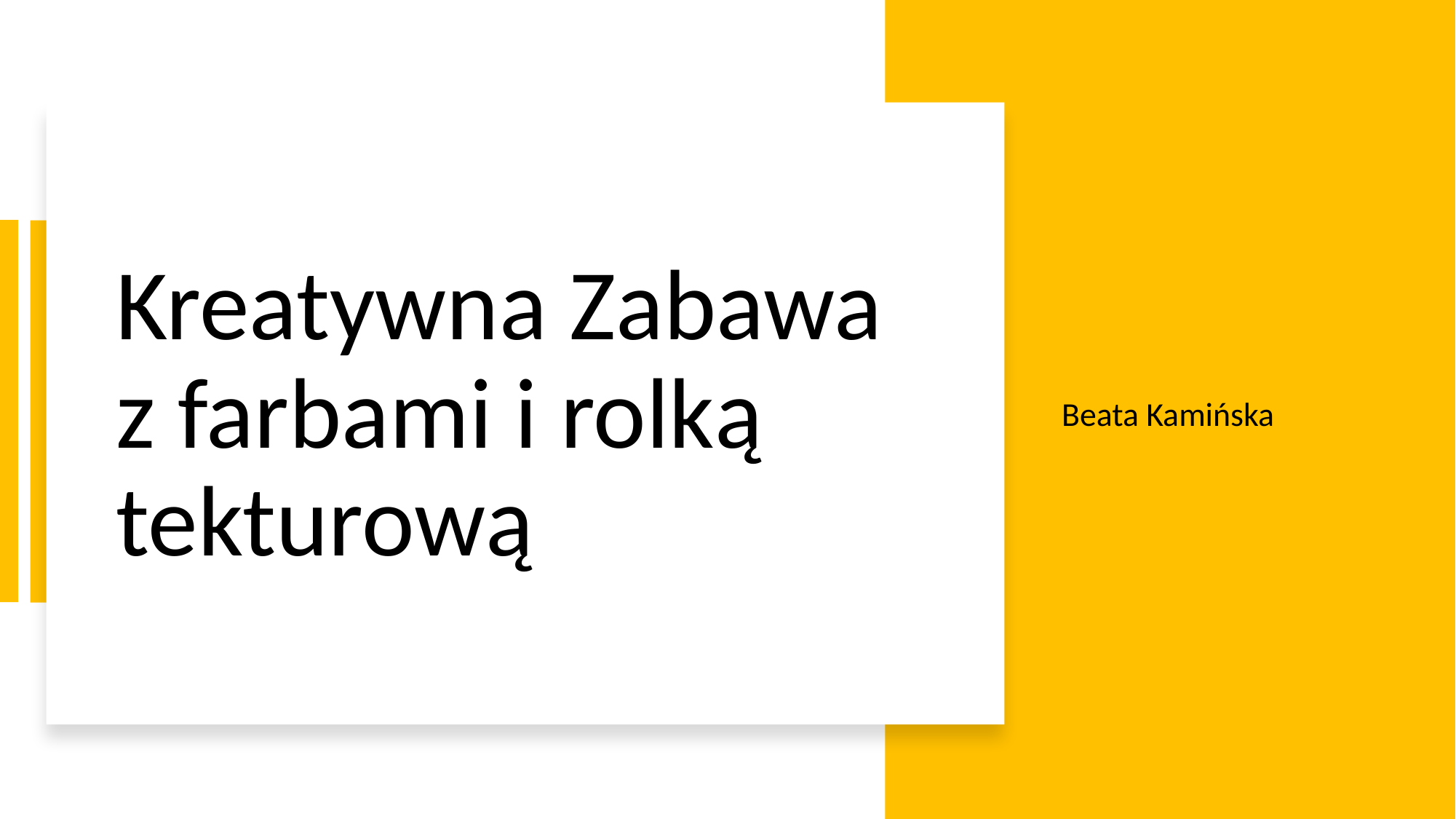

# Kreatywna Zabawa z farbami i rolką tekturową
Beata Kamińska